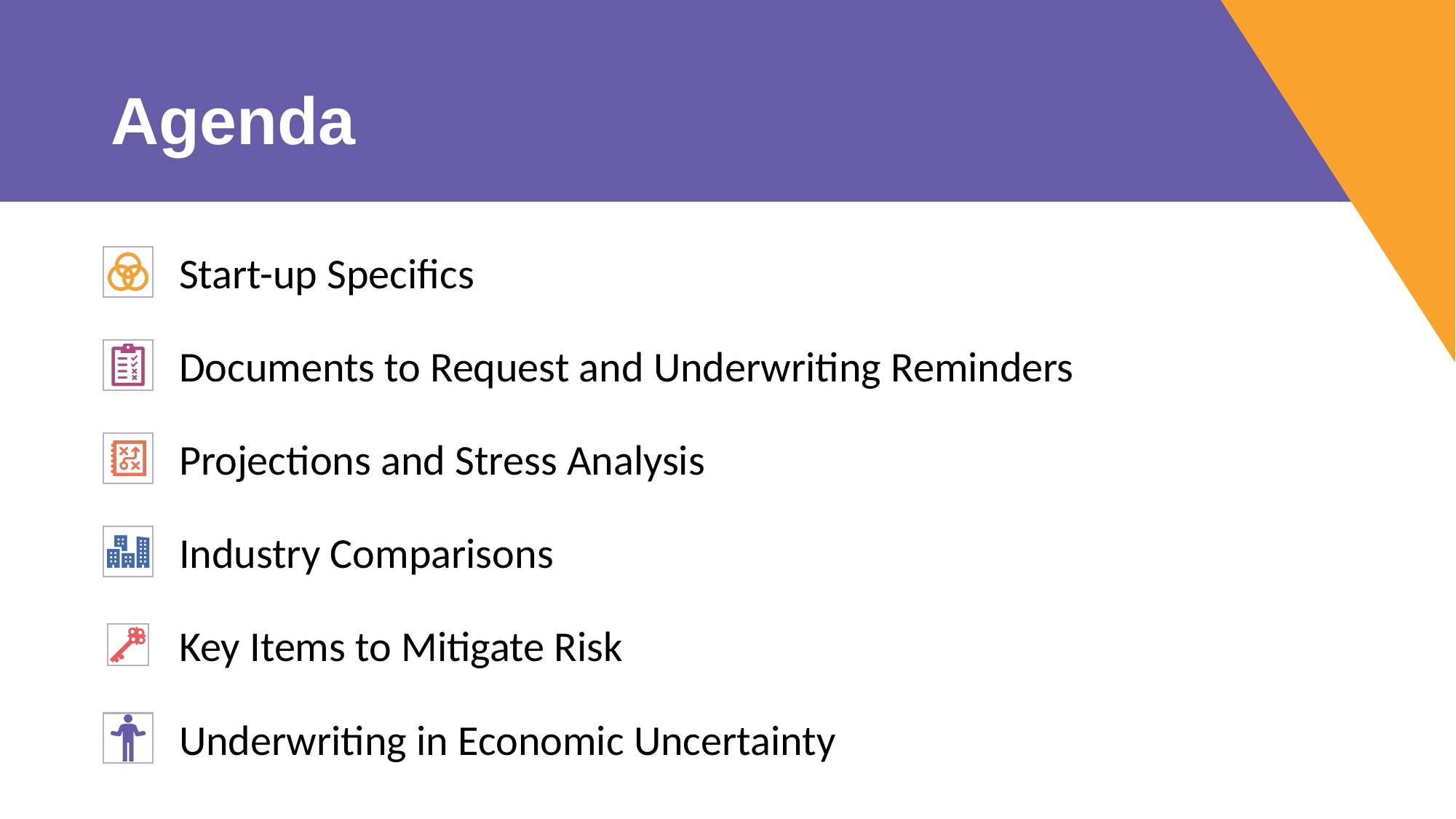

# Agenda
Start-up Specifics
Documents to Request and Underwriting Reminders
Projections and Stress Analysis
Industry Comparisons
Key Items to Mitigate Risk
Underwriting in Economic Uncertainty